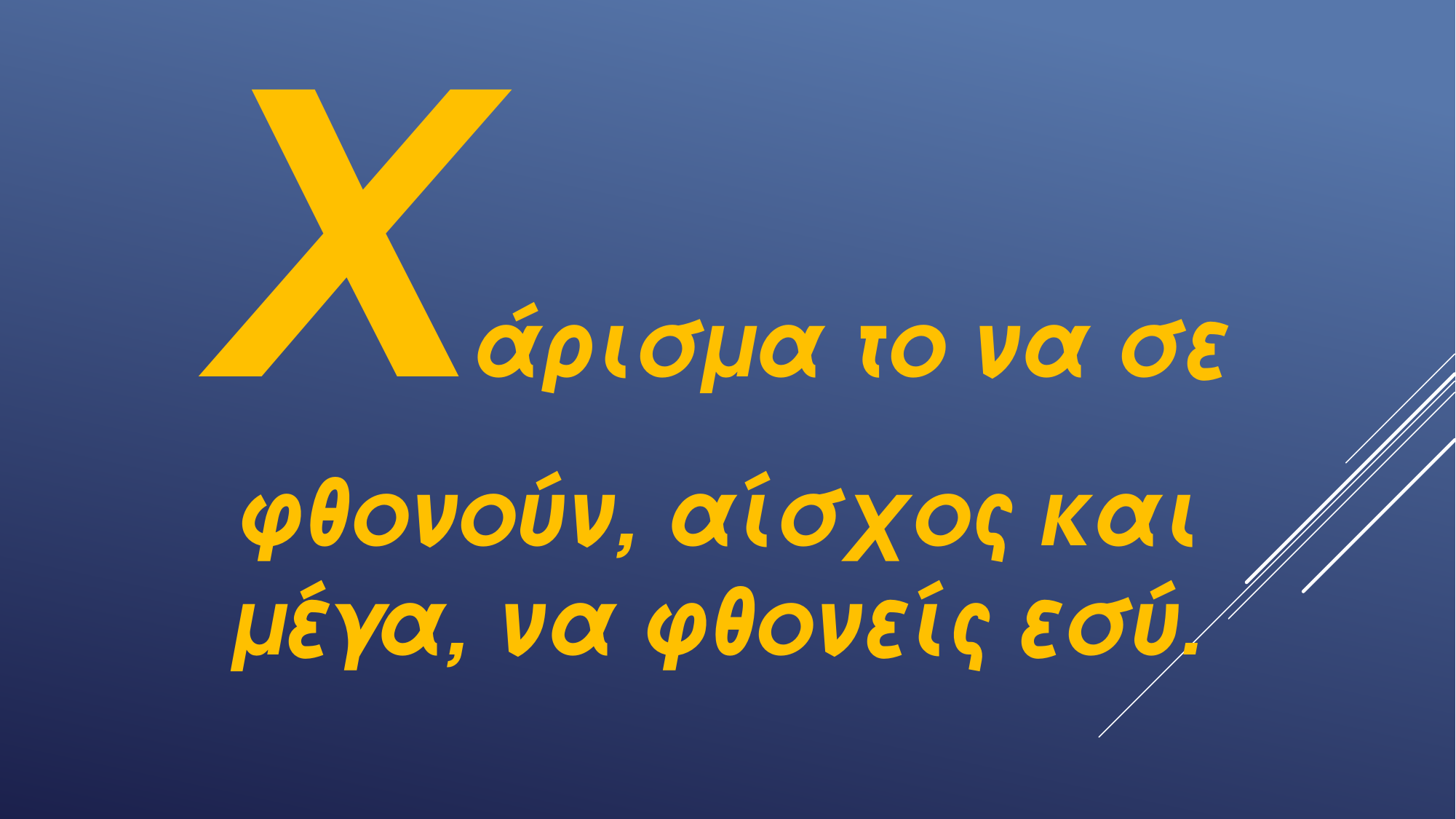

Χάρισμα το να σε φθονούν, αίσχος και μέγα, να φθονείς εσύ.